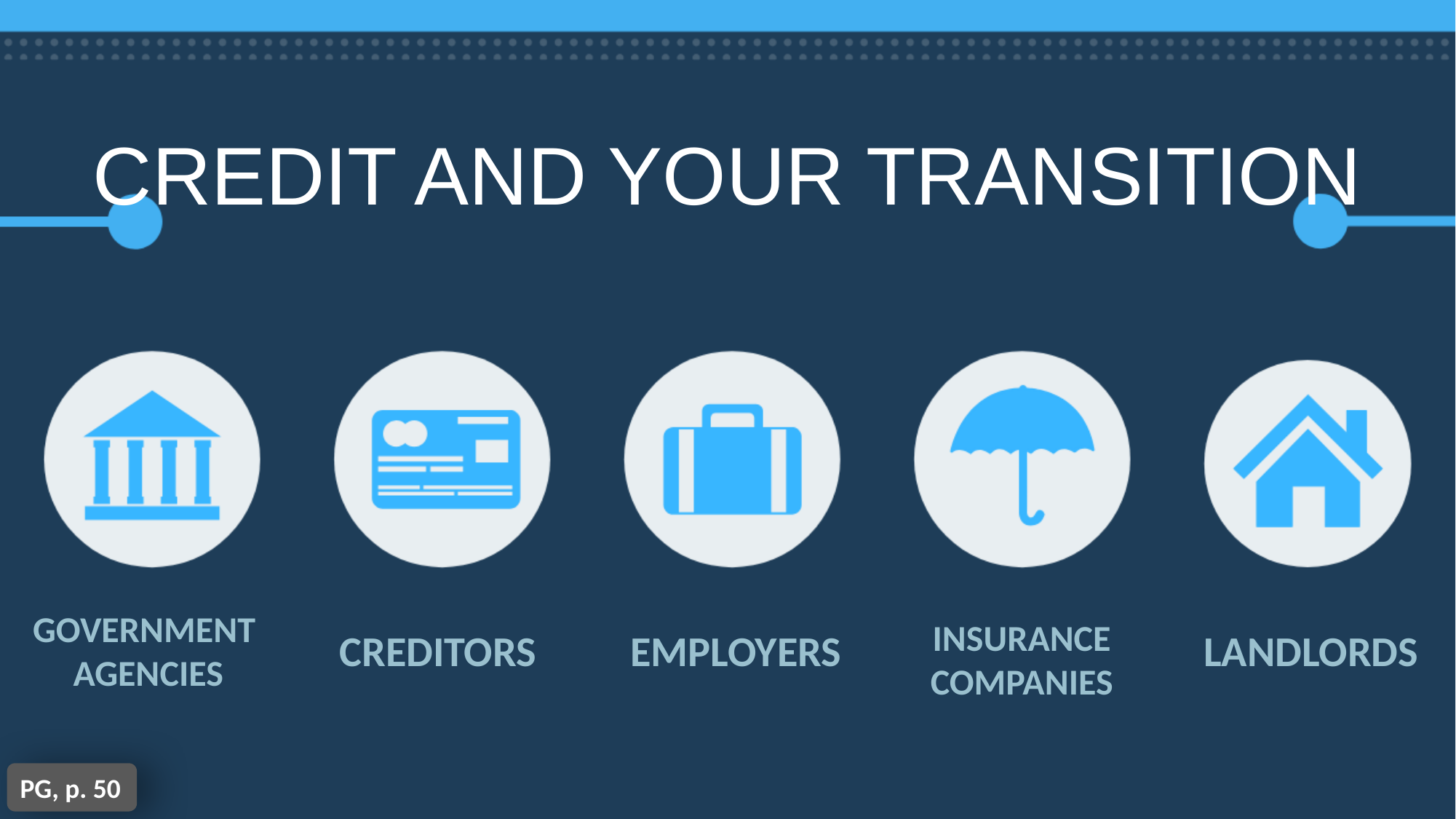

CREDIT AND YOUR TRANSITION
GOVERNMENT
AGENCIES
INSURANCE
COMPANIES
CREDITORS
EMPLOYERS
LANDLORDS
PG, p. 50